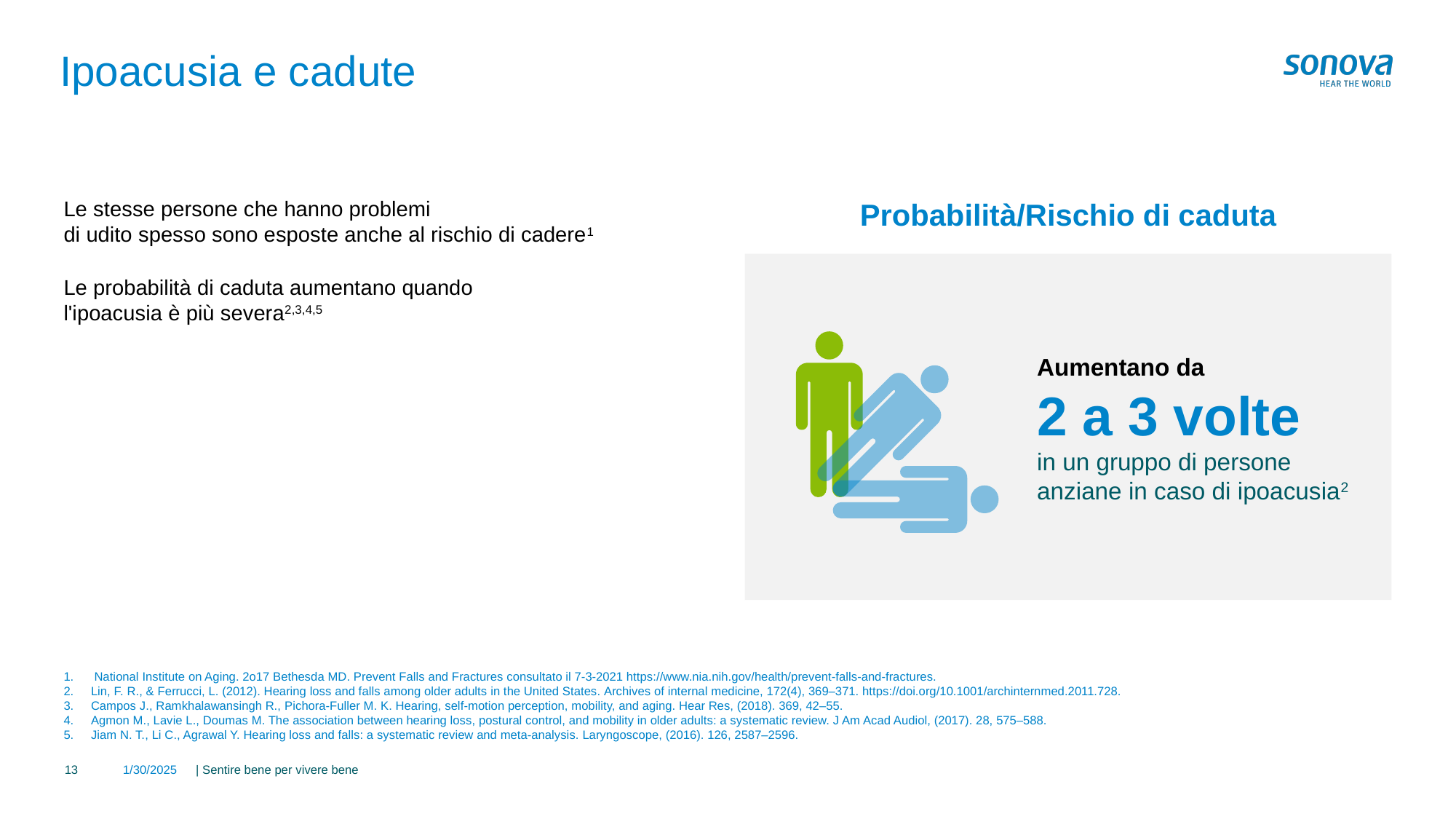

# Ipoacusia e cadute

Le stesse persone che hanno problemi
di udito spesso sono esposte anche al rischio di cadere1
Le probabilità di caduta aumentano quando
l'ipoacusia è più severa2,3,4,5

Probabilità/Rischio di caduta

Aumentano da
2 a 3 volte
in un gruppo di persone anziane in caso di ipoacusia2

 National Institute on Aging. 2o17 Bethesda MD. Prevent Falls and Fractures consultato il 7-3-2021 https://www.nia.nih.gov/health/prevent-falls-and-fractures.
Lin, F. R., & Ferrucci, L. (2012). Hearing loss and falls among older adults in the United States. Archives of internal medicine, 172(4), 369–371. https://doi.org/10.1001/archinternmed.2011.728.
Campos J., Ramkhalawansingh R., Pichora-Fuller M. K. Hearing, self-motion perception, mobility, and aging. Hear Res, (2018). 369, 42–55.
Agmon M., Lavie L., Doumas M. The association between hearing loss, postural control, and mobility in older adults: a systematic review. J Am Acad Audiol, (2017). 28, 575–588.
Jiam N. T., Li C., Agrawal Y. Hearing loss and falls: a systematic review and meta-analysis. Laryngoscope, (2016). 126, 2587–2596.
1/30/2025
| Sentire bene per vivere bene
13